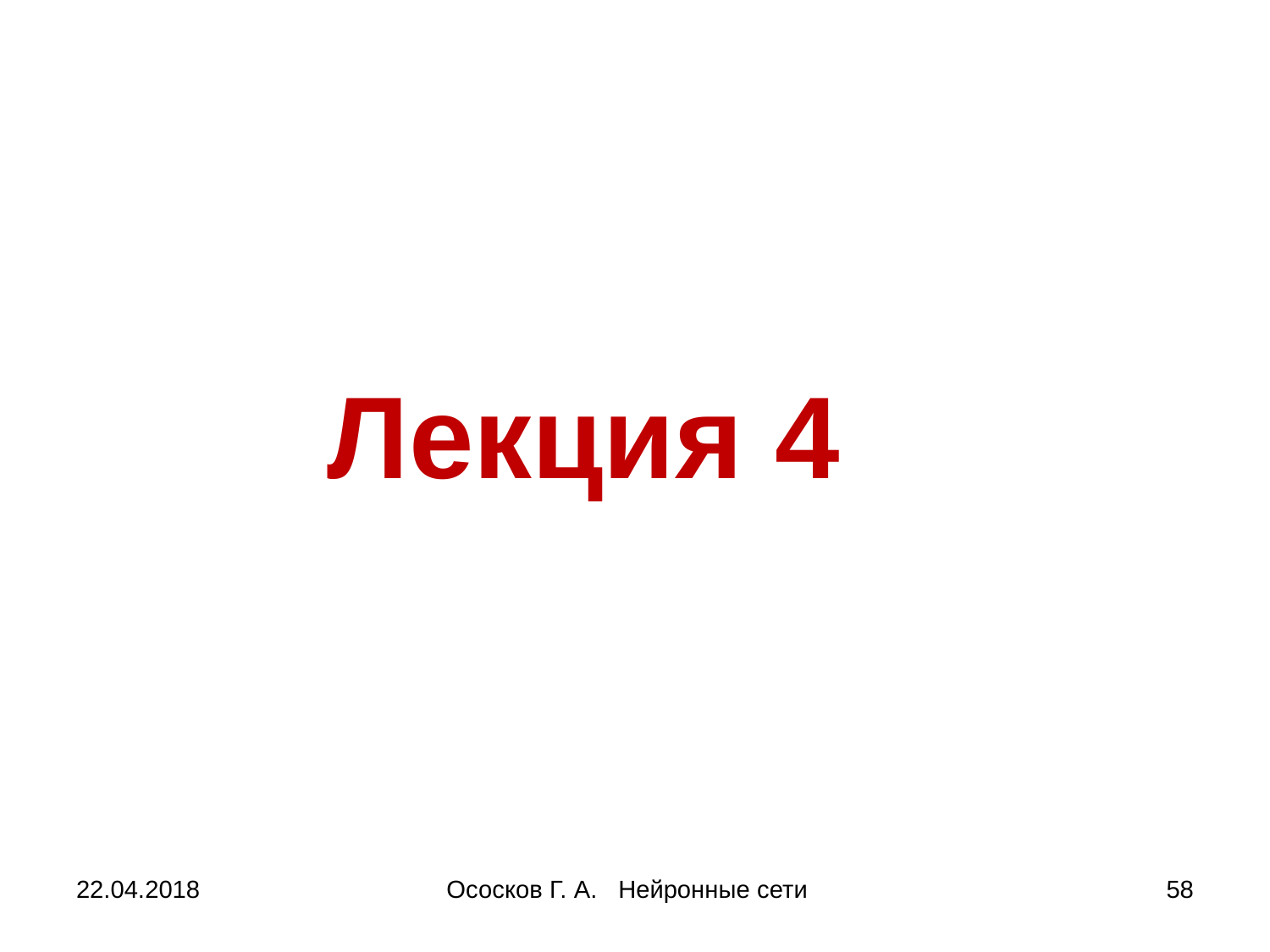

Лекция 4
22.04.2018
Ососков Г. А.   Нейронные сети
58